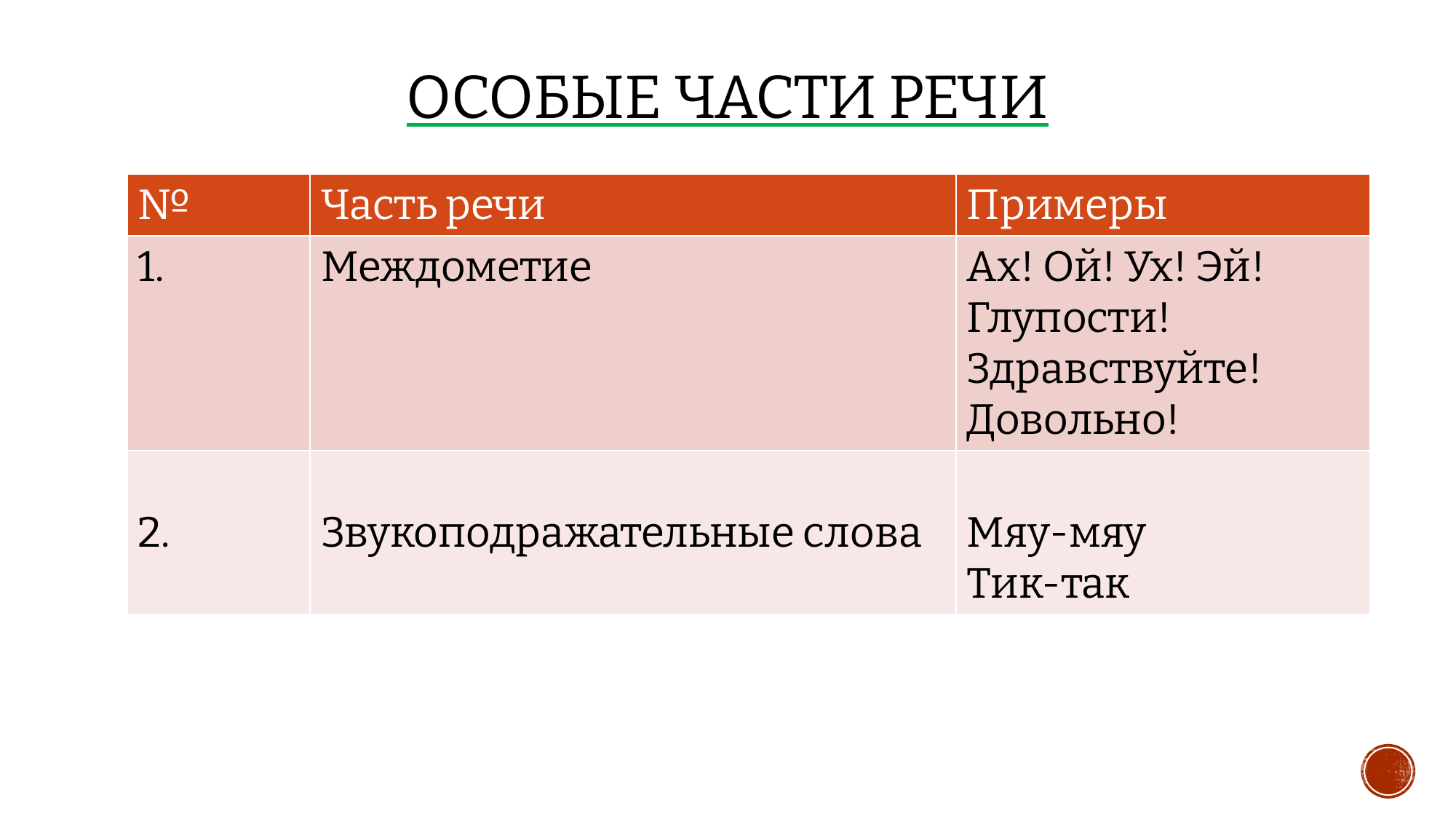

# Особые части речи
| № | Часть речи | Примеры |
| --- | --- | --- |
| 1. | Междометие | Ах! Ой! Ух! Эй! Глупости! Здравствуйте! Довольно! |
| 2. | Звукоподражательные слова | Мяу-мяу Тик-так |